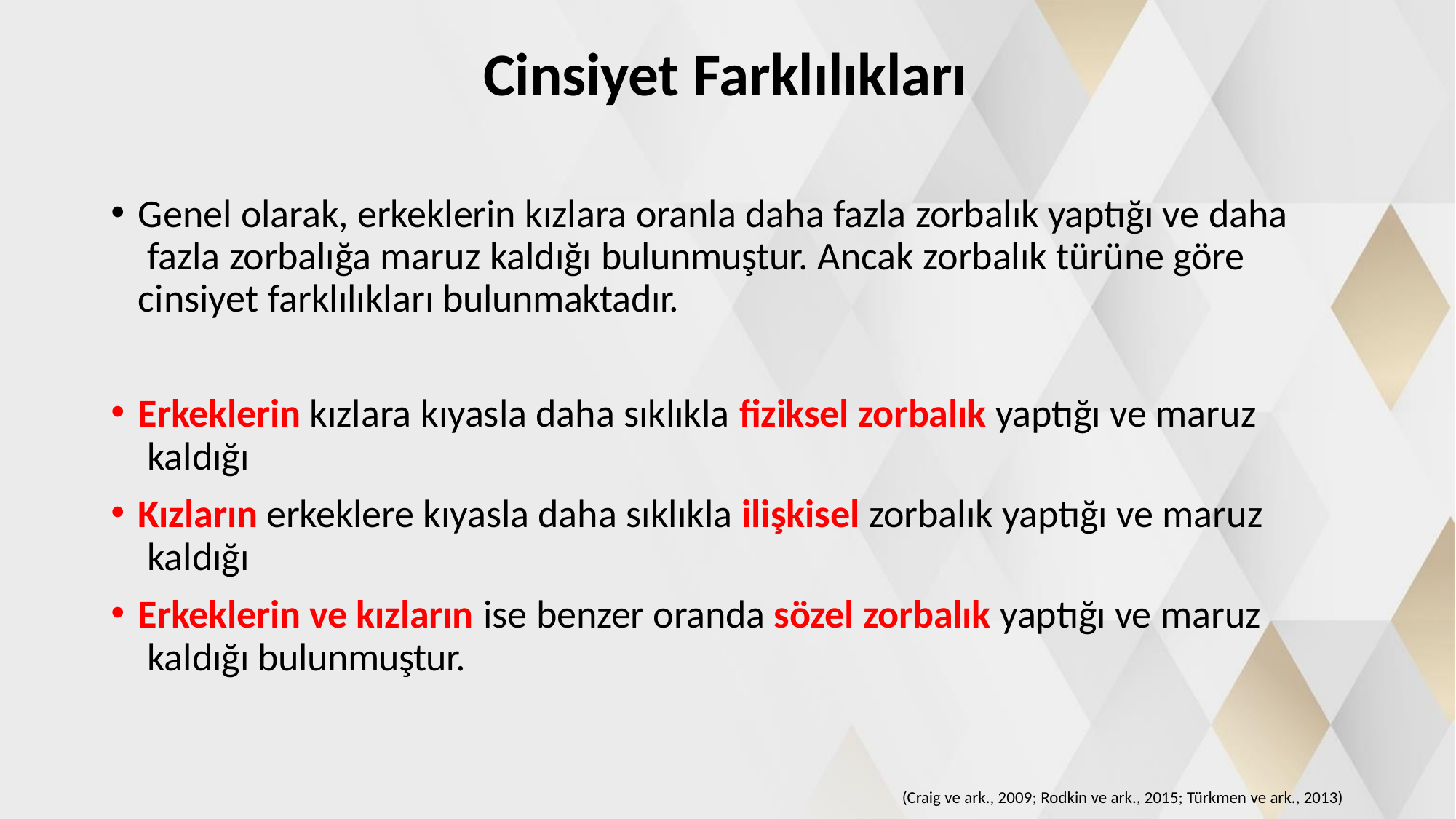

# Cinsiyet Farklılıkları
Genel olarak, erkeklerin kızlara oranla daha fazla zorbalık yaptığı ve daha  fazla zorbalığa maruz kaldığı bulunmuştur. Ancak zorbalık türüne göre
cinsiyet farklılıkları bulunmaktadır.

Erkeklerin kızlara kıyasla daha sıklıkla fiziksel zorbalık yaptığı ve maruz  kaldığı
Kızların erkeklere kıyasla daha sıklıkla ilişkisel zorbalık yaptığı ve maruz  kaldığı
Erkeklerin ve kızların ise benzer oranda sözel zorbalık yaptığı ve maruz  kaldığı bulunmuştur.
(Craig ve ark., 2009; Rodkin ve ark., 2015; Türkmen ve ark., 2013)